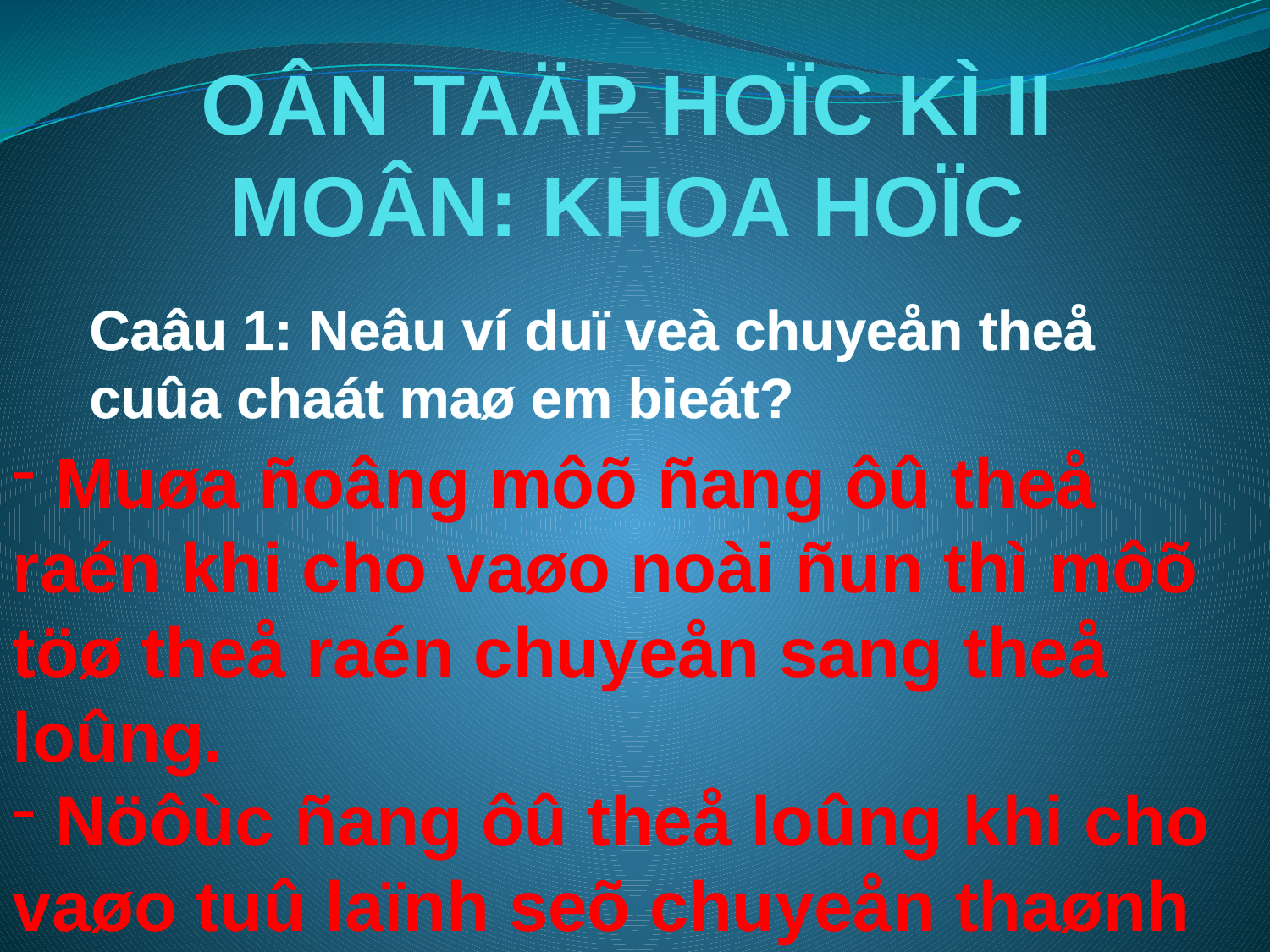

# OÂN TAÄP HOÏC KÌ II MOÂN: KHOA HOÏC
Caâu 1: Neâu ví duï veà chuyeån theå cuûa chaát maø em bieát?
 Muøa ñoâng môõ ñang ôû theå raén khi cho vaøo noài ñun thì môõ töø theå raén chuyeån sang theå loûng.
 Nöôùc ñang ôû theå loûng khi cho vaøo tuû laïnh seõ chuyeån thaønh nöôùc ñaù ôû  theå raén.